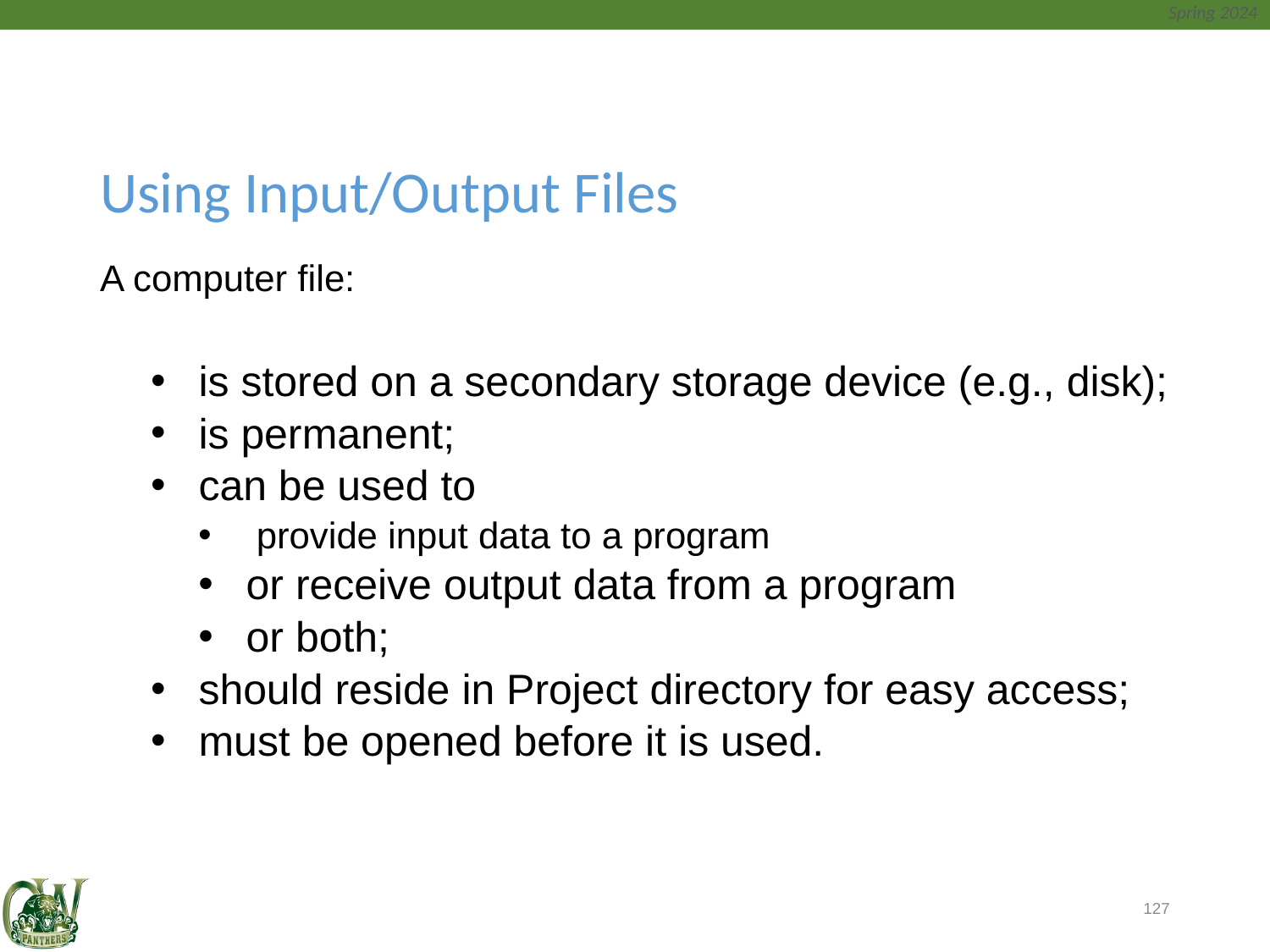

# Using Input/Output Files
A computer file:

is stored on a secondary storage device (e.g., disk);
is permanent;
can be used to
 provide input data to a program
or receive output data from a program
or both;
should reside in Project directory for easy access;
must be opened before it is used.
127